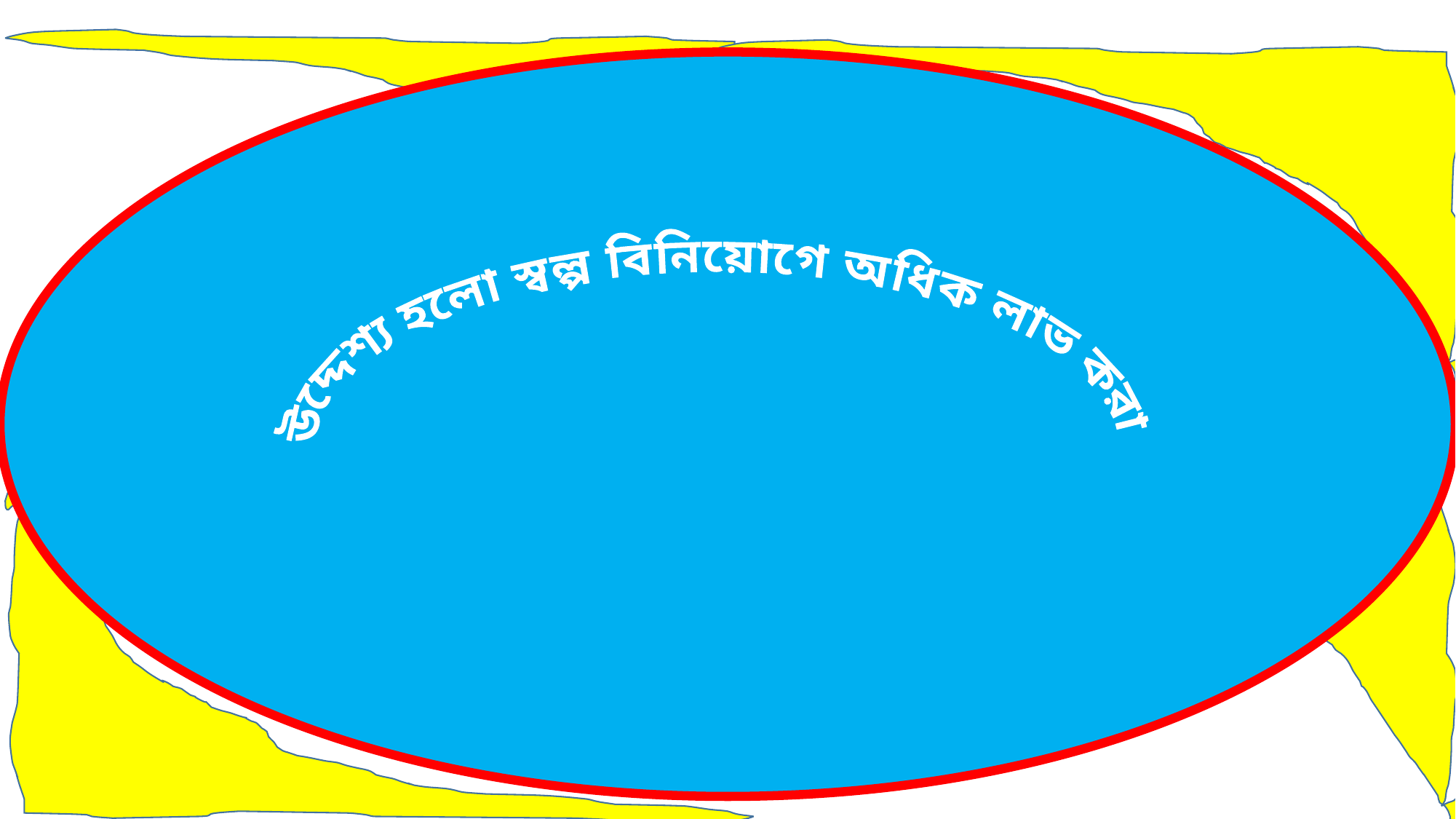

উদ্দেশ্য হলো স্বল্প বিনিয়োগে অধিক লাভ করা